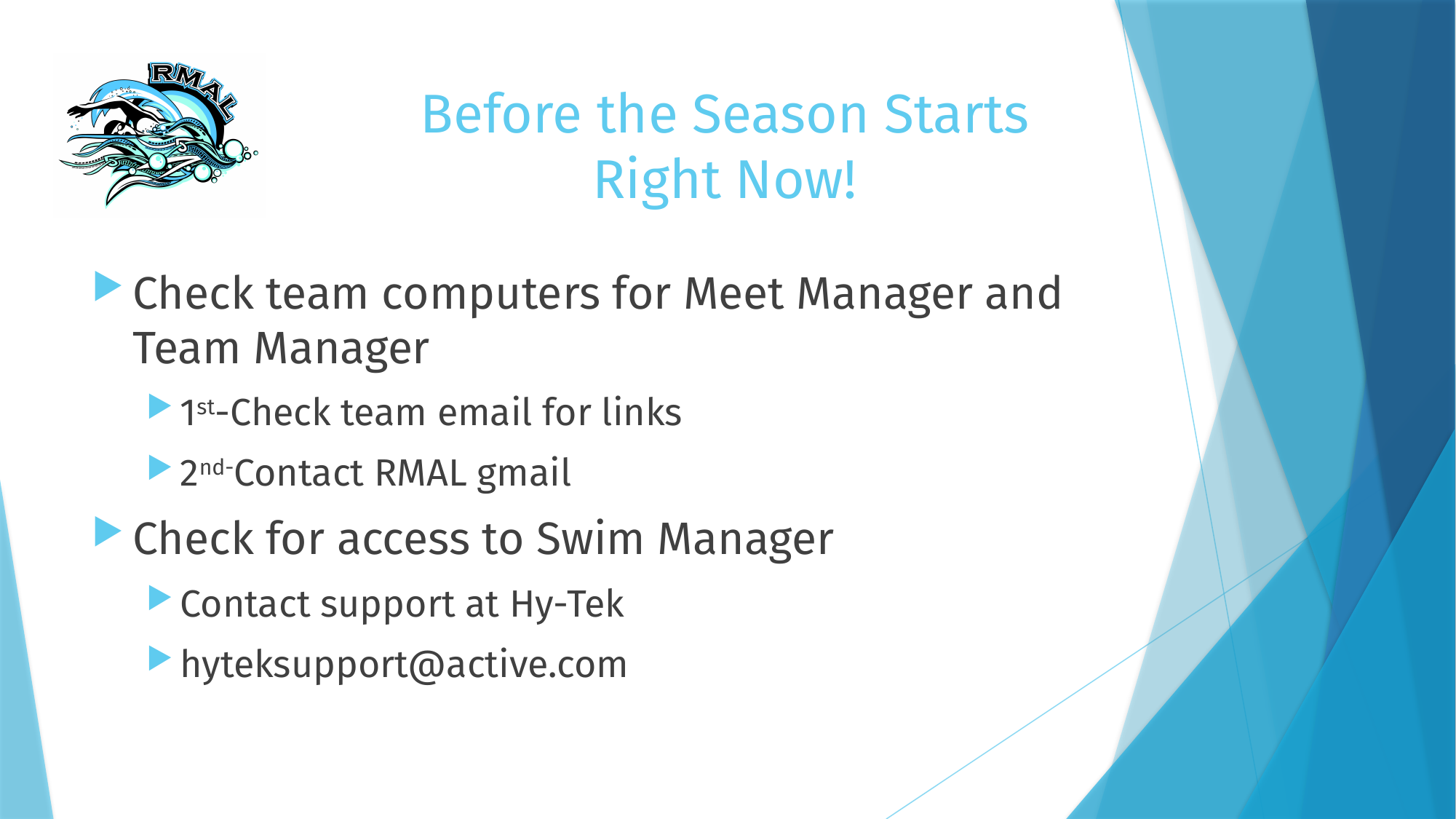

# Before the Season Starts Right Now!
Check team computers for Meet Manager and Team Manager
1st-Check team email for links
2nd-Contact RMAL gmail
Check for access to Swim Manager
Contact support at Hy-Tek
hyteksupport@active.com